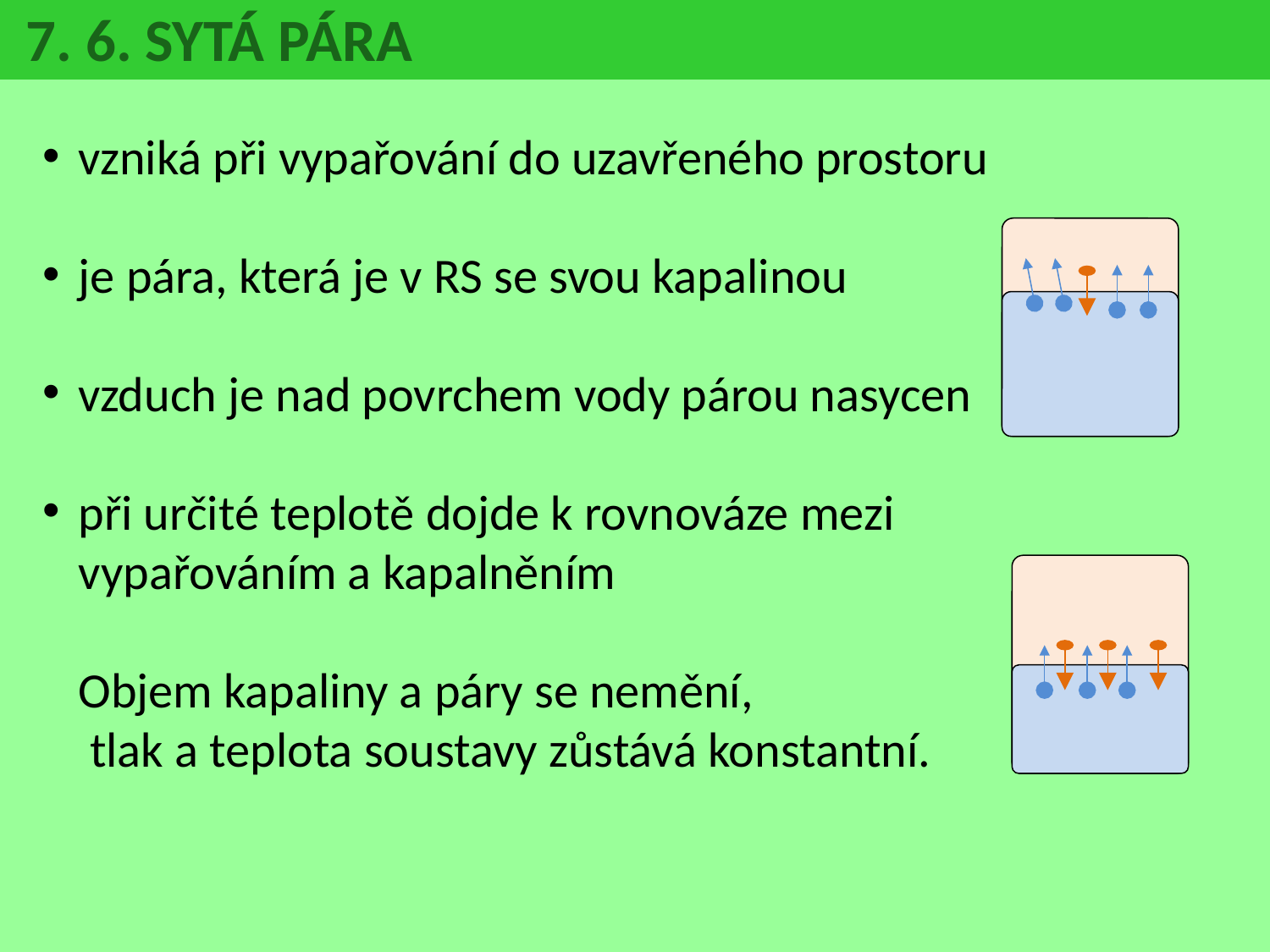

7. 6. SYTÁ PÁRA
vzniká při vypařování do uzavřeného prostoru
je pára, která je v RS se svou kapalinou
vzduch je nad povrchem vody párou nasycen
při určité teplotě dojde k rovnováze mezi
vypařováním a kapalněním
Objem kapaliny a páry se nemění,
 tlak a teplota soustavy zůstává konstantní.